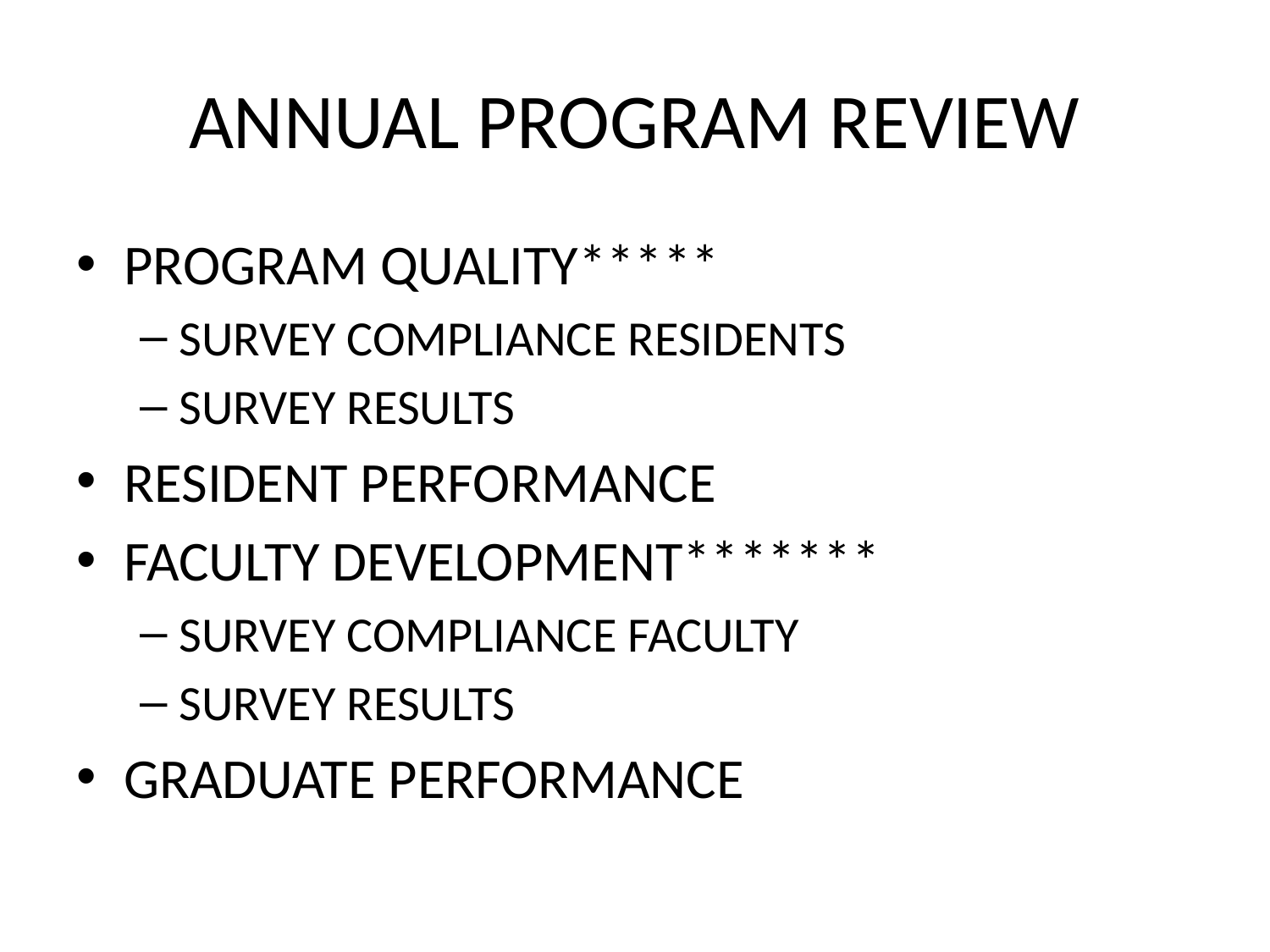

# ANNUAL PROGRAM REVIEW
PROGRAM QUALITY*****
SURVEY COMPLIANCE RESIDENTS
SURVEY RESULTS
RESIDENT PERFORMANCE
FACULTY DEVELOPMENT*******
SURVEY COMPLIANCE FACULTY
SURVEY RESULTS
GRADUATE PERFORMANCE